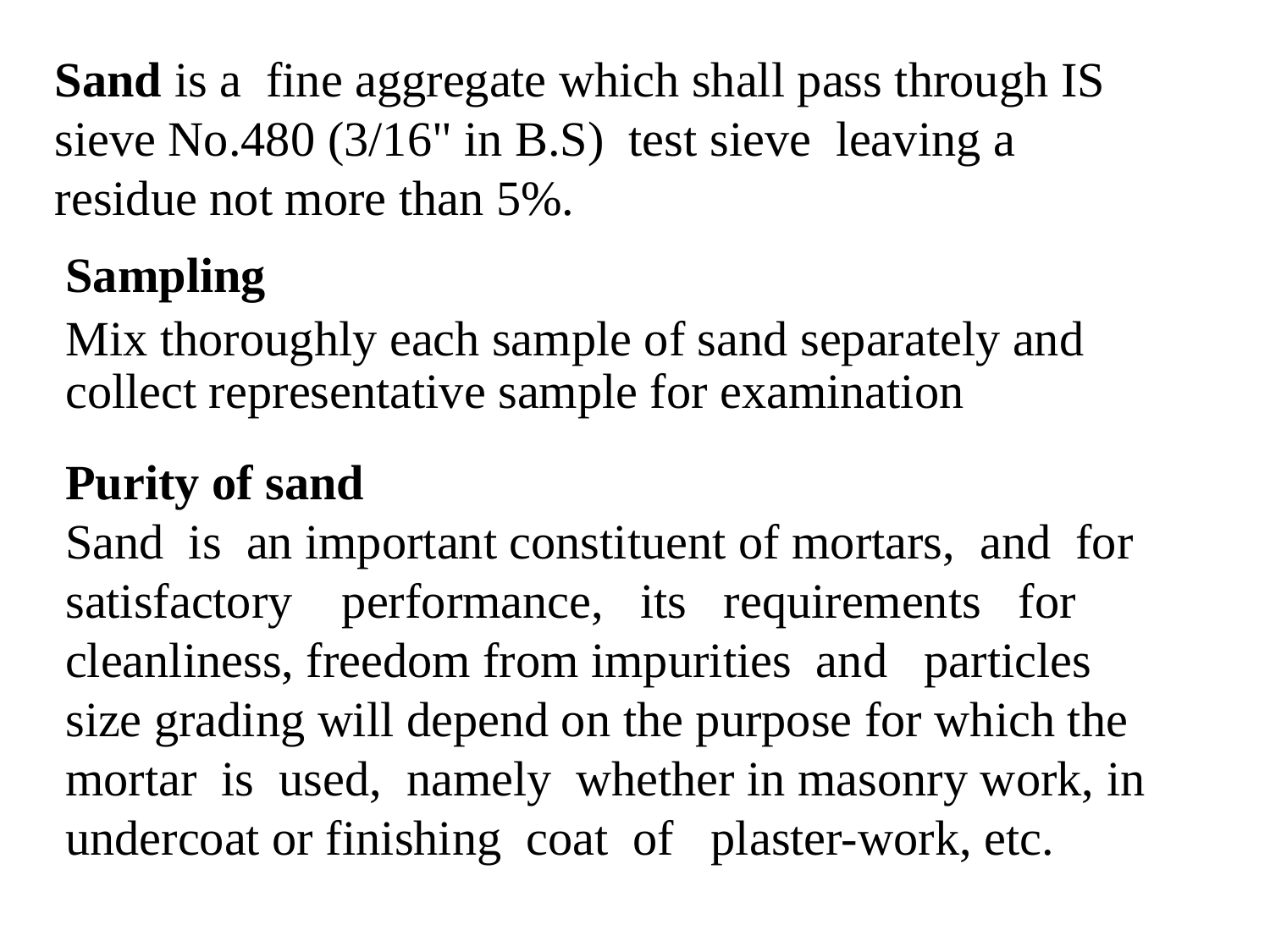

Sand is a  fine aggregate which shall pass through IS sieve No.480 (3/16" in B.S)  test sieve  leaving a residue not more than 5%.

Sampling
Mix thoroughly each sample of sand separately and collect representative sample for examination
Purity of sand
Sand  is  an important constituent of mortars,  and  for  satisfactory    performance,   its   requirements   for cleanliness, freedom from impurities  and   particles  size grading will depend on the purpose for which the mortar  is  used,  namely  whether in masonry work, in undercoat or finishing  coat  of   plaster-work, etc.